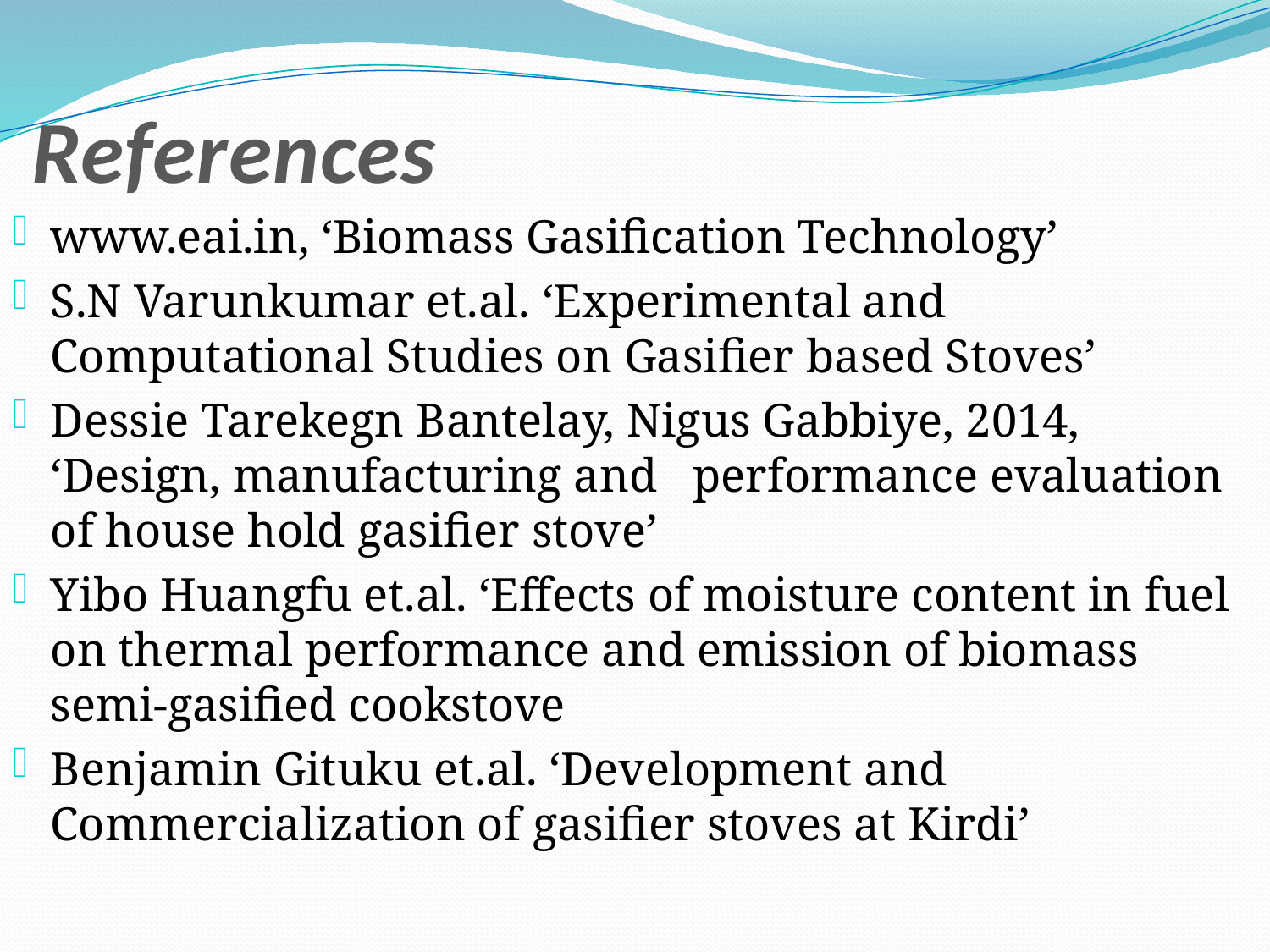

# References
www.eai.in, ‘Biomass Gasification Technology’
S.N Varunkumar et.al. ‘Experimental and Computational Studies on Gasifier based Stoves’
Dessie Tarekegn Bantelay, Nigus Gabbiye, 2014, ‘Design, manufacturing and   performance evaluation of house hold gasifier stove’
Yibo Huangfu et.al. ‘Effects of moisture content in fuel on thermal performance and emission of biomass semi-gasified cookstove
Benjamin Gituku et.al. ‘Development and Commercialization of gasifier stoves at Kirdi’